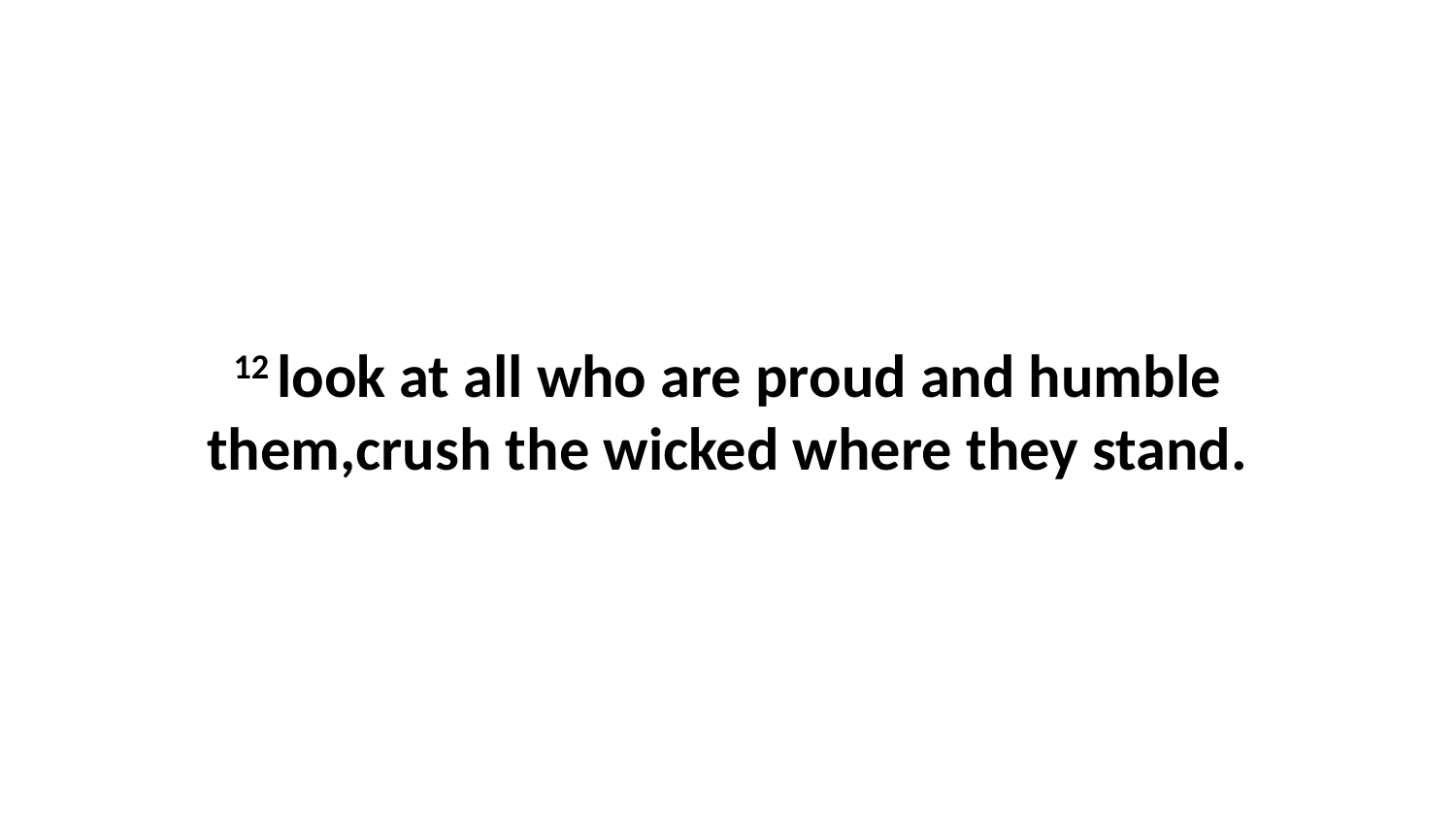

12 look at all who are proud and humble them,crush the wicked where they stand.